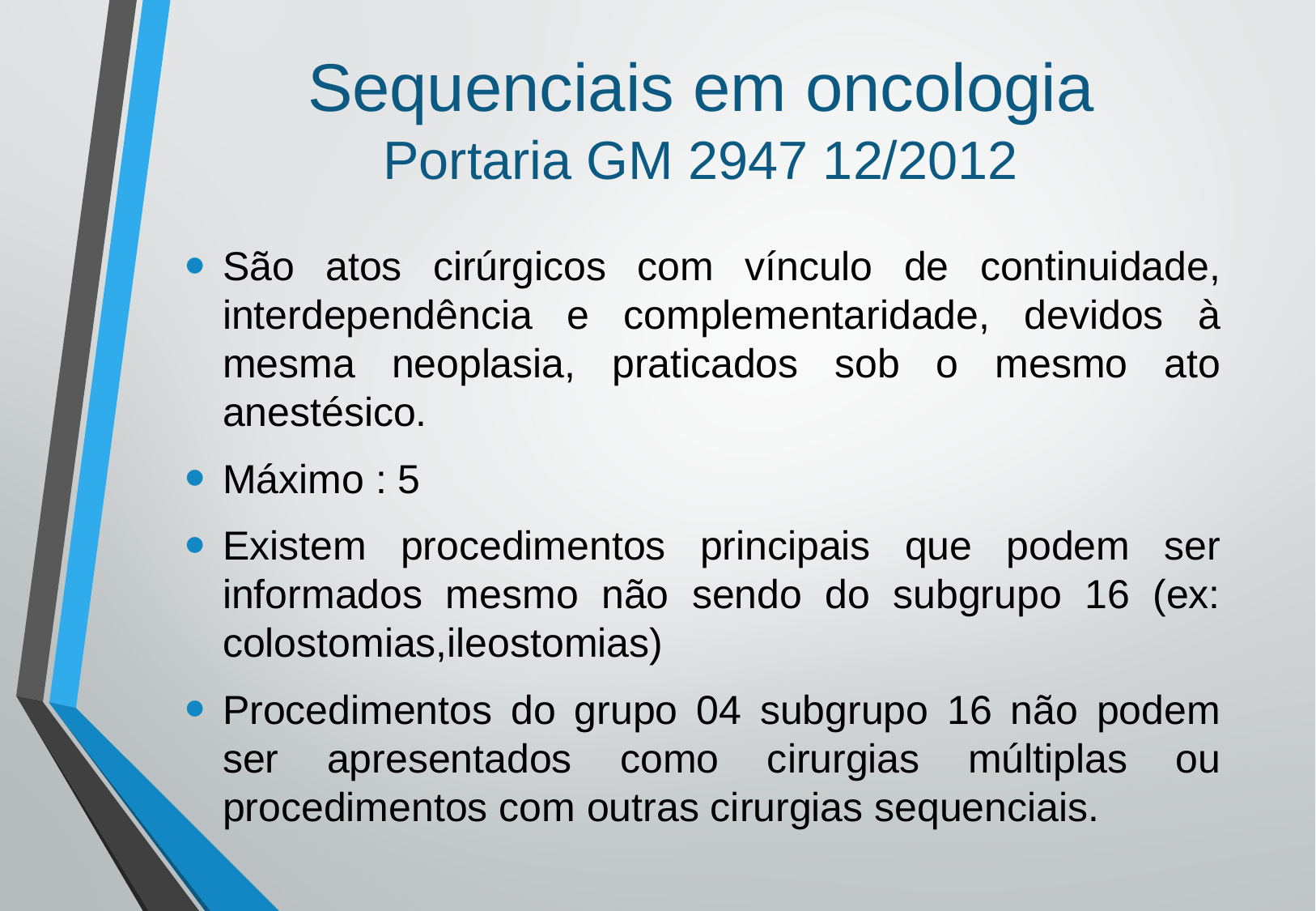

# Sequenciais em oncologia Portaria GM 2947 12/2012
São atos cirúrgicos com vínculo de continuidade, interdependência e complementaridade, devidos à mesma neoplasia, praticados sob o mesmo ato anestésico.
Máximo : 5
Existem procedimentos principais que podem ser informados mesmo não sendo do subgrupo 16 (ex: colostomias,ileostomias)
Procedimentos do grupo 04 subgrupo 16 não podem ser apresentados como cirurgias múltiplas ou procedimentos com outras cirurgias sequenciais.